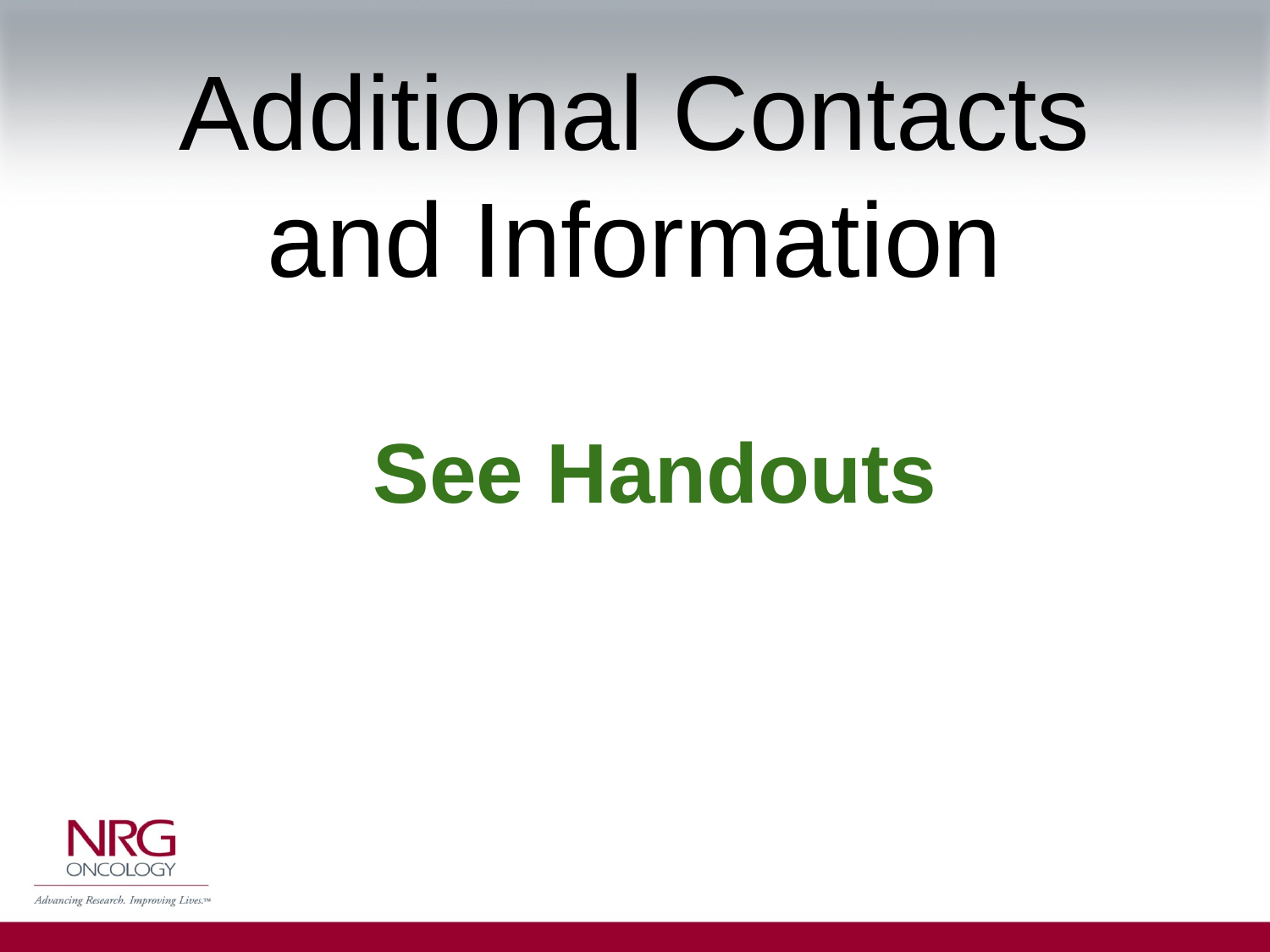

# Additional Contacts and Information
See Handouts